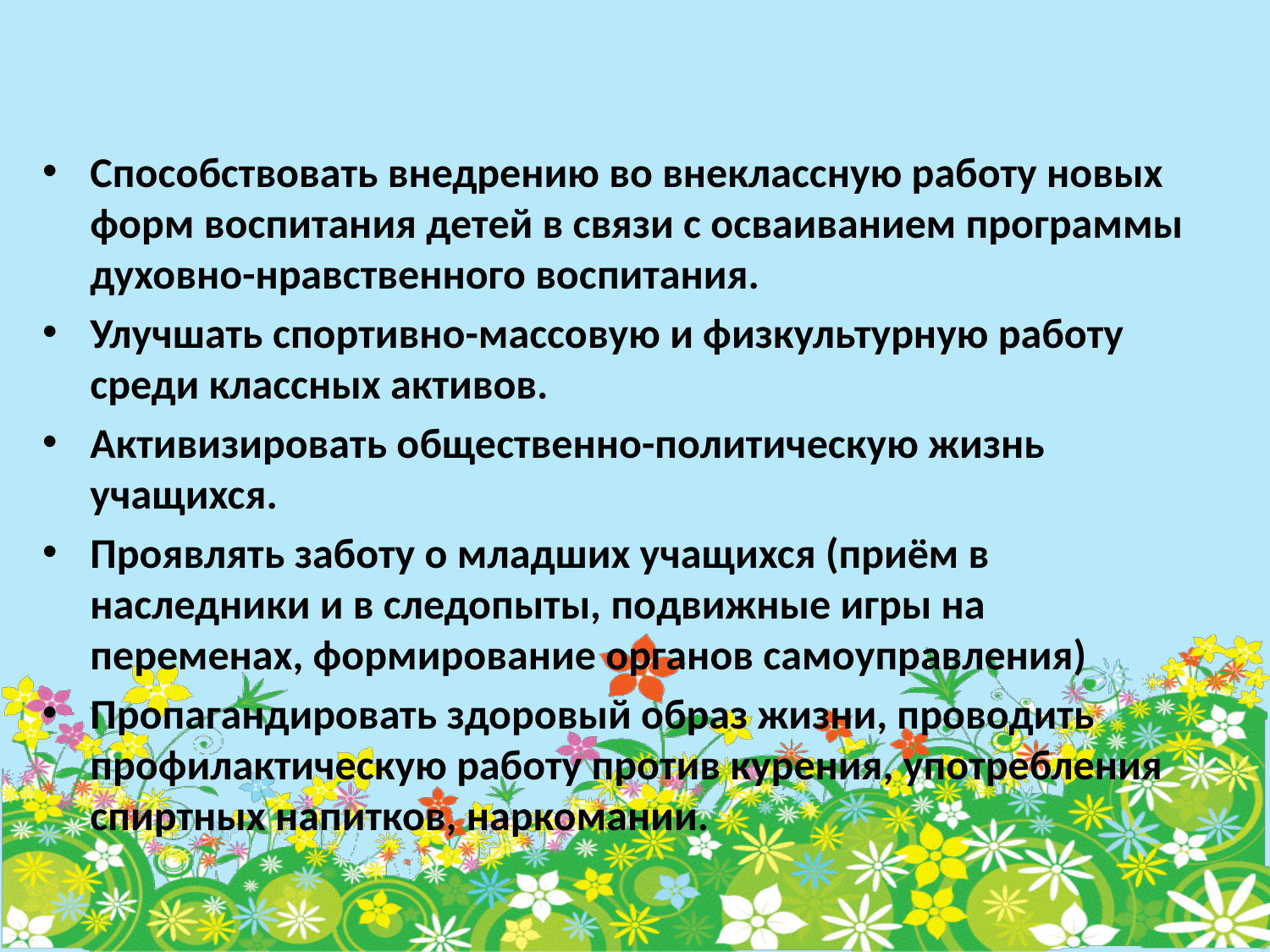

#
Способствовать внедрению во внеклассную работу новых форм воспитания детей в связи с осваиванием программы духовно-нравственного воспитания.
Улучшать спортивно-массовую и физкультурную работу среди классных активов.
Активизировать общественно-политическую жизнь учащихся.
Проявлять заботу о младших учащихся (приём в  наследники и в следопыты, подвижные игры на переменах, формирование органов самоуправления)
Пропагандировать здоровый образ жизни, проводить профилактическую работу против курения, употребления спиртных напитков, наркомании.